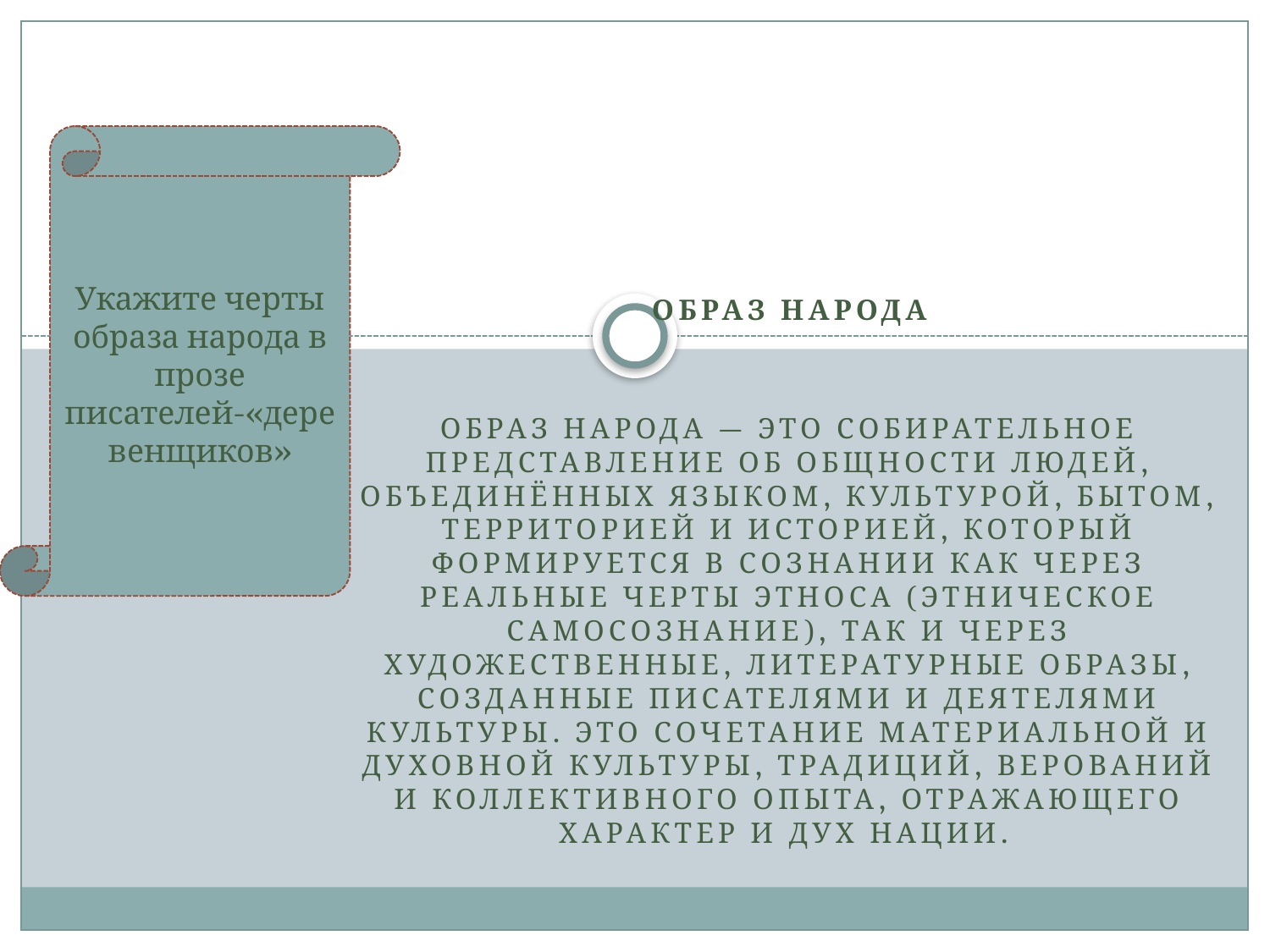

Укажите черты образа народа в прозе писателей-«деревенщиков»
Образ народа

Образ народа — это собирательное представление об общности людей, объединённых языком, культурой, бытом, территорией и историей, который формируется в сознании как через реальные черты этноса (этническое самосознание), так и через художественные, литературные образы, созданные писателями и деятелями культуры. Это сочетание материальной и духовной культуры, традиций, верований и коллективного опыта, отражающего характер и дух нации.

#